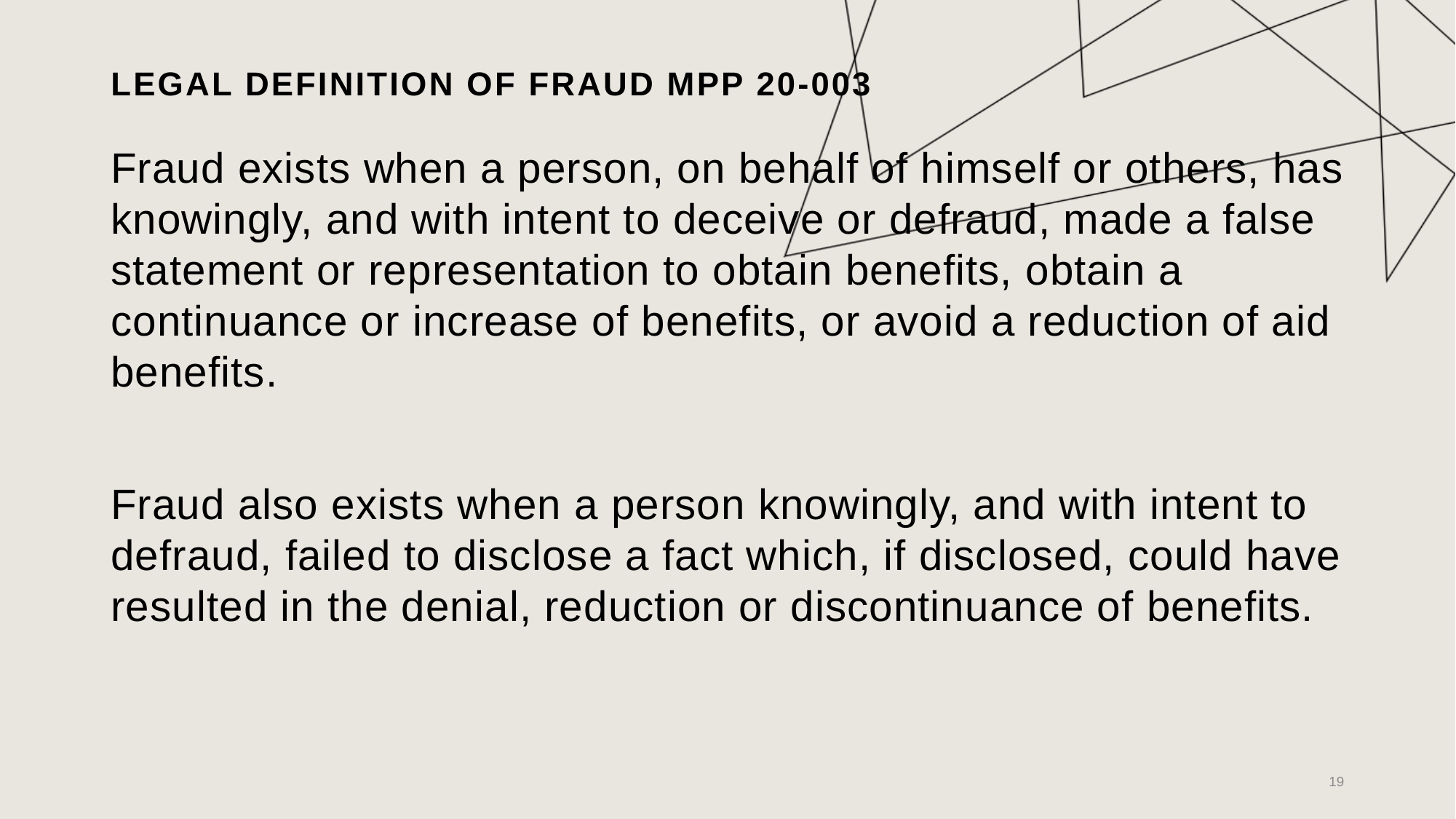

# LEGAL DEFINITION OF FRAUD mpp 20-003
Fraud exists when a person, on behalf of himself or others, has knowingly, and with intent to deceive or defraud, made a false statement or representation to obtain benefits, obtain a continuance or increase of benefits, or avoid a reduction of aid benefits.

Fraud also exists when a person knowingly, and with intent to defraud, failed to disclose a fact which, if disclosed, could have resulted in the denial, reduction or discontinuance of benefits.
19